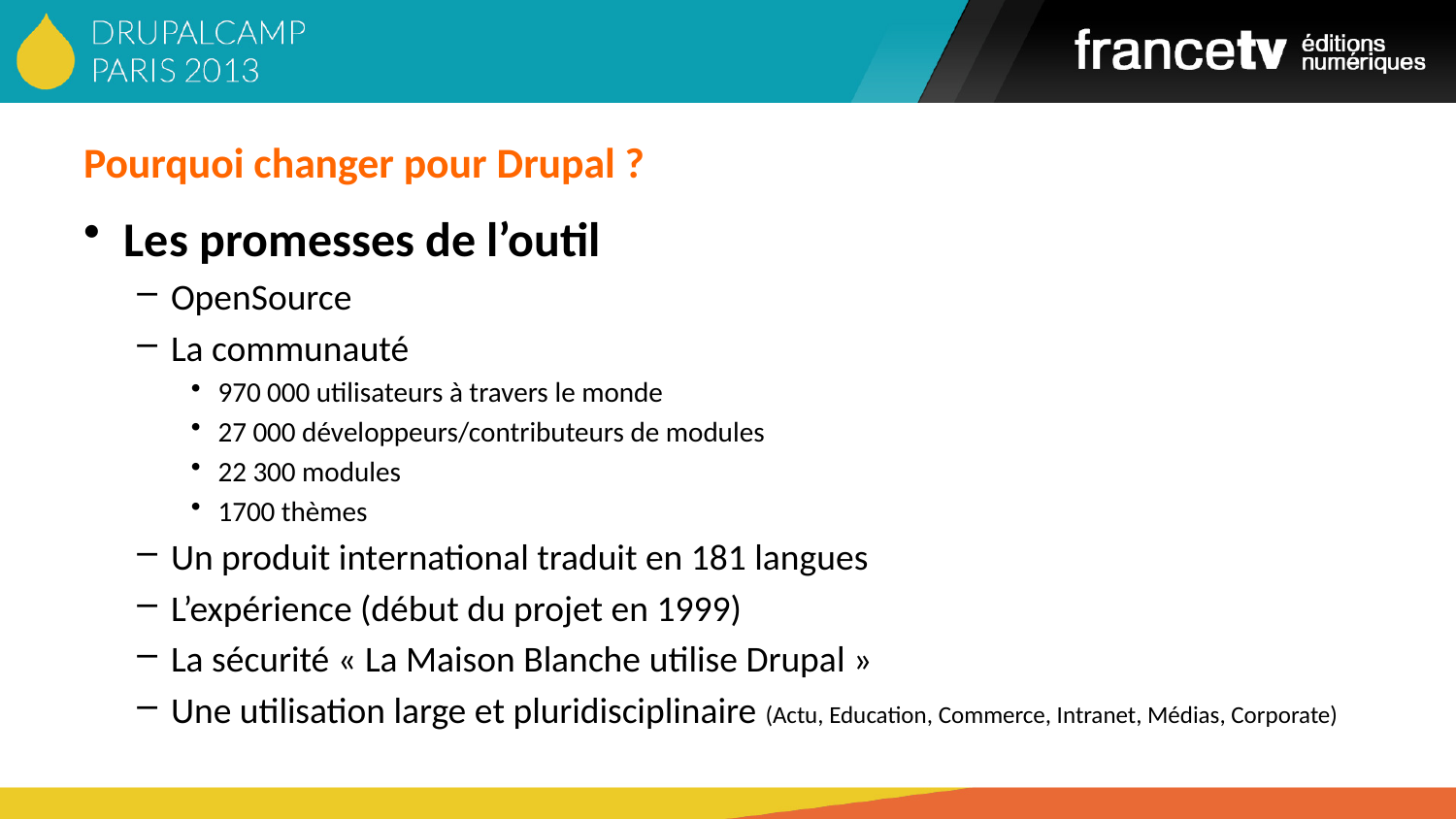

# Pourquoi changer pour Drupal ?
Les promesses de l’outil
OpenSource
La communauté
970 000 utilisateurs à travers le monde
27 000 développeurs/contributeurs de modules
22 300 modules
1700 thèmes
Un produit international traduit en 181 langues
L’expérience (début du projet en 1999)
La sécurité « La Maison Blanche utilise Drupal »
Une utilisation large et pluridisciplinaire (Actu, Education, Commerce, Intranet, Médias, Corporate)